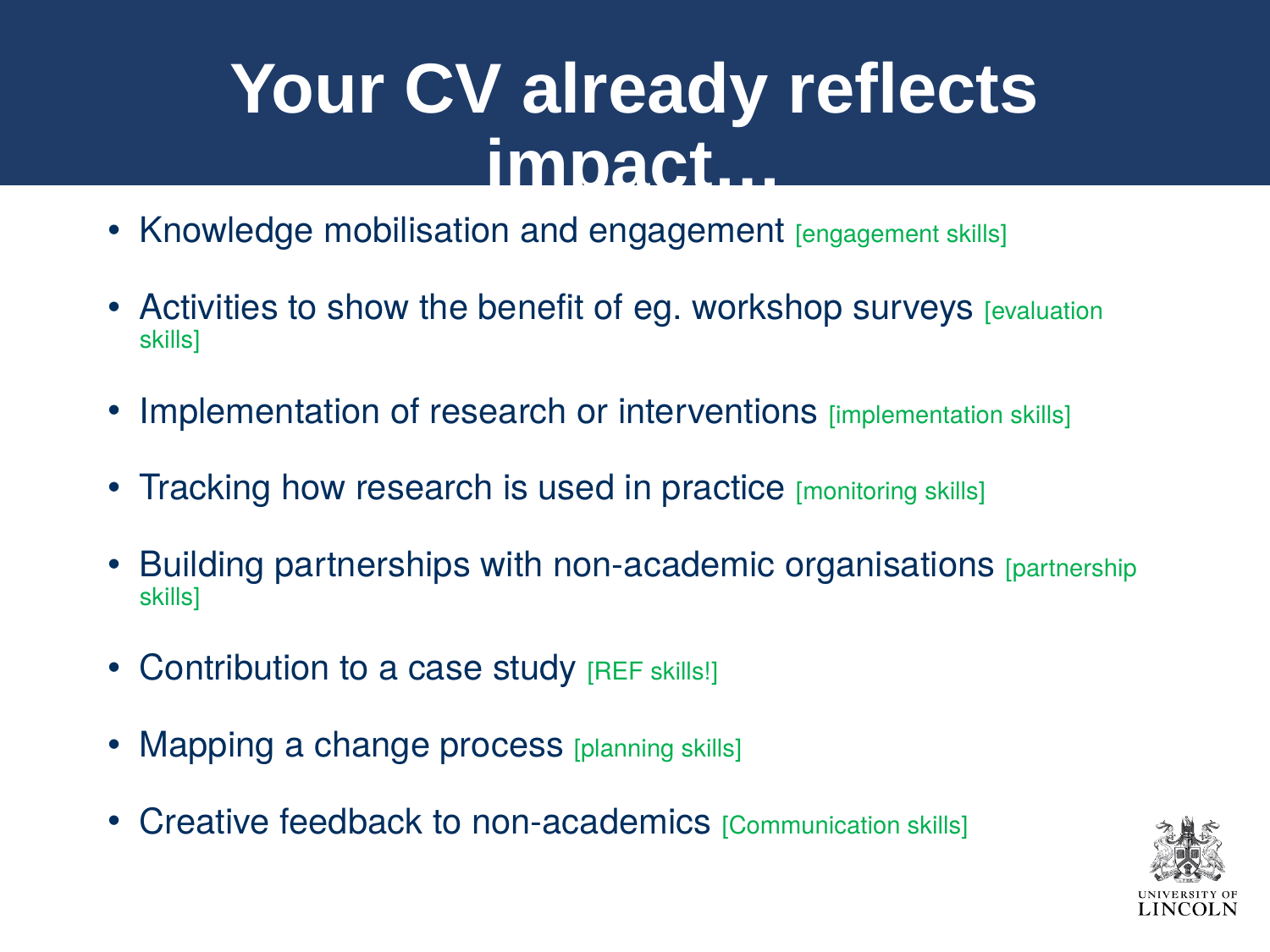

# Your CV already reflects impact…
Knowledge mobilisation and engagement [engagement skills]
Activities to show the benefit of eg. workshop surveys [evaluation skills]
Implementation of research or interventions [implementation skills]
Tracking how research is used in practice [monitoring skills]
Building partnerships with non-academic organisations [partnership skills]
Contribution to a case study [REF skills!]
Mapping a change process [planning skills]
Creative feedback to non-academics [Communication skills]